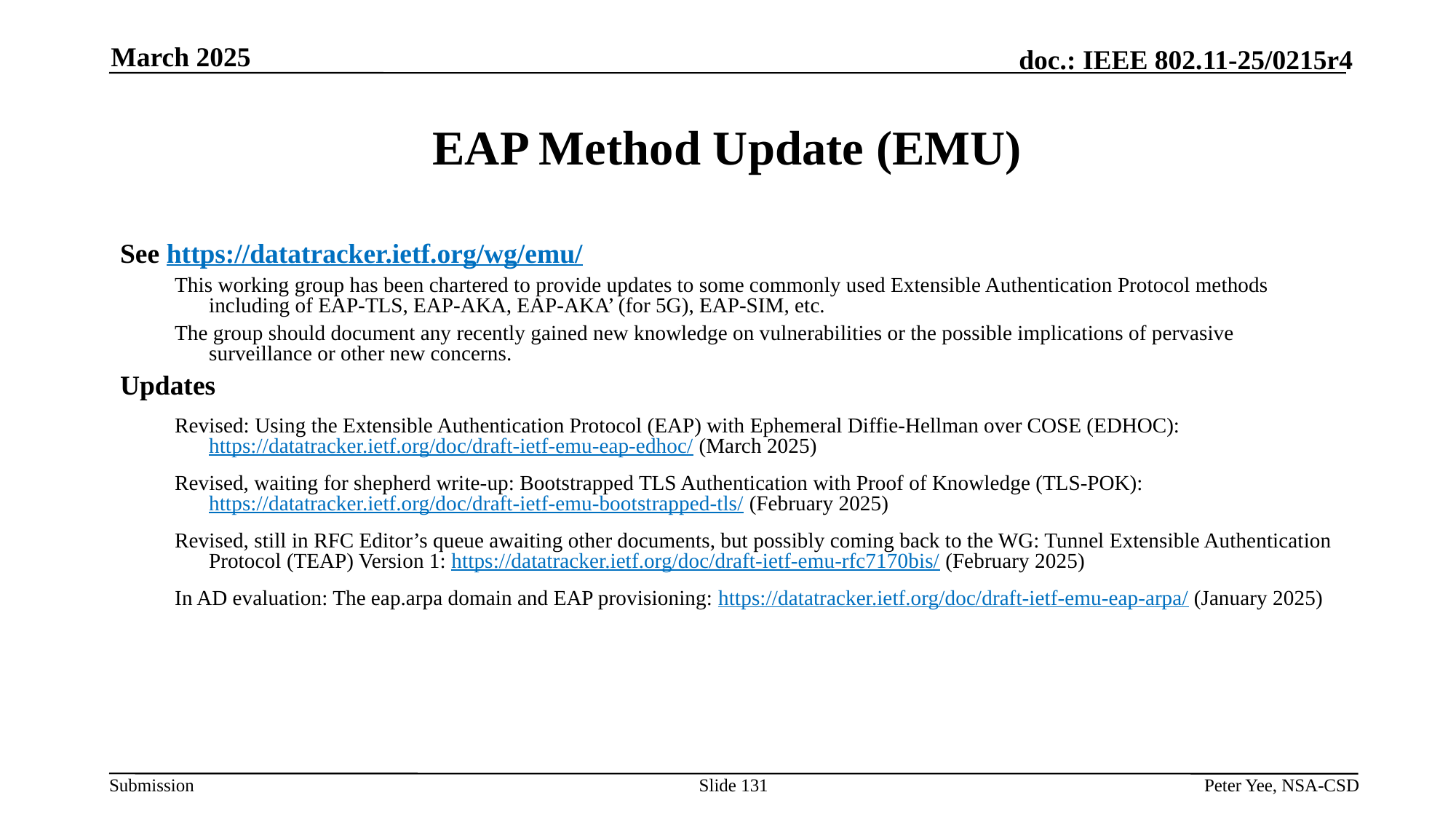

March 2025
# EAP Method Update (EMU)
See https://datatracker.ietf.org/wg/emu/
This working group has been chartered to provide updates to some commonly used Extensible Authentication Protocol methods including of EAP-TLS, EAP-AKA, EAP-AKA’ (for 5G), EAP-SIM, etc.
The group should document any recently gained new knowledge on vulnerabilities or the possible implications of pervasive surveillance or other new concerns.
Updates
Revised: Using the Extensible Authentication Protocol (EAP) with Ephemeral Diffie-Hellman over COSE (EDHOC): https://datatracker.ietf.org/doc/draft-ietf-emu-eap-edhoc/ (March 2025)
Revised, waiting for shepherd write-up: Bootstrapped TLS Authentication with Proof of Knowledge (TLS-POK): https://datatracker.ietf.org/doc/draft-ietf-emu-bootstrapped-tls/ (February 2025)
Revised, still in RFC Editor’s queue awaiting other documents, but possibly coming back to the WG: Tunnel Extensible Authentication Protocol (TEAP) Version 1: https://datatracker.ietf.org/doc/draft-ietf-emu-rfc7170bis/ (February 2025)
In AD evaluation: The eap.arpa domain and EAP provisioning: https://datatracker.ietf.org/doc/draft-ietf-emu-eap-arpa/ (January 2025)
Slide 131
Peter Yee, NSA-CSD